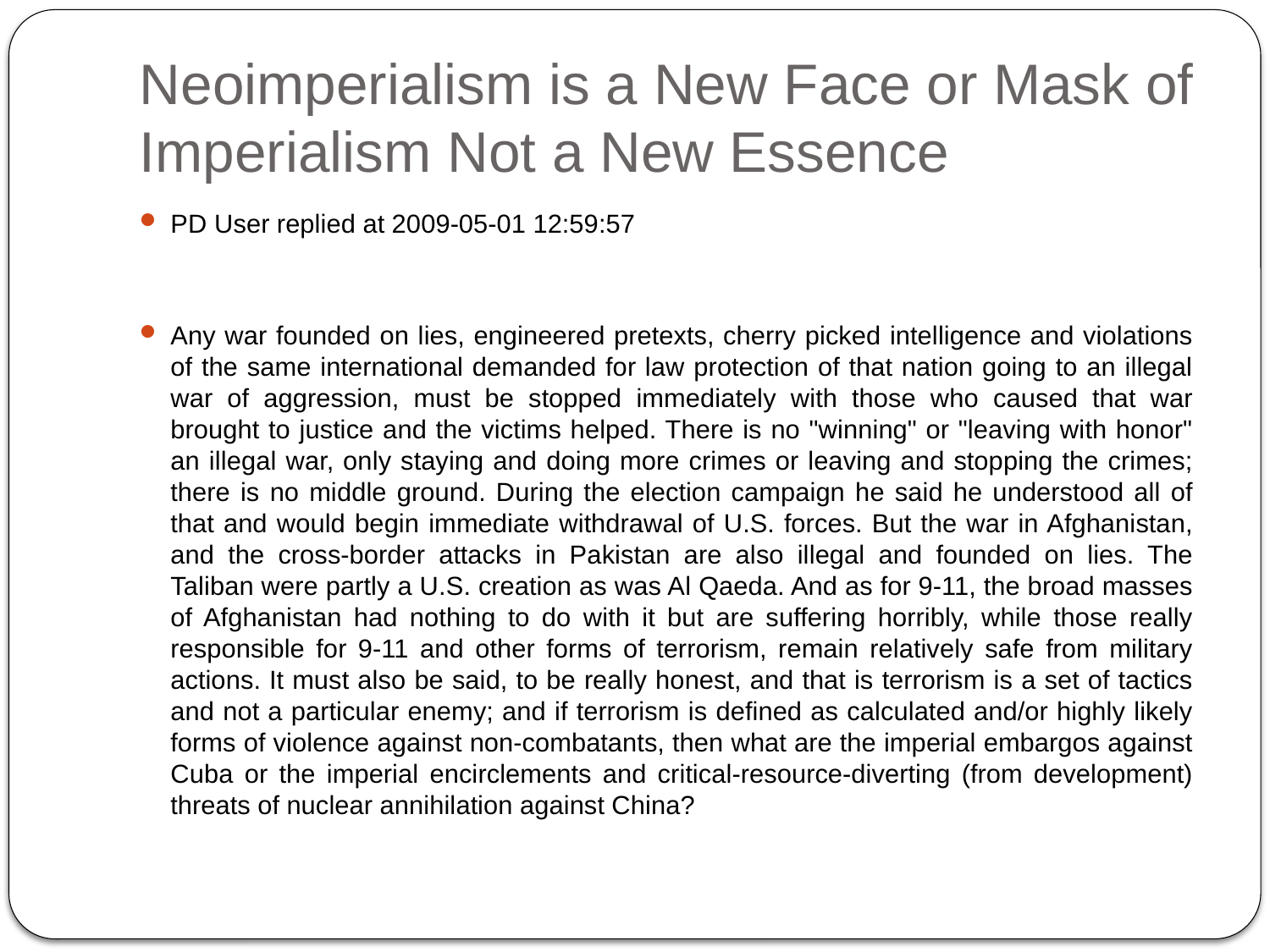

# Neoimperialism is a New Face or Mask of Imperialism Not a New Essence
PD User replied at 2009-05-01 12:59:57

Any war founded on lies, engineered pretexts, cherry picked intelligence and violations of the same international demanded for law protection of that nation going to an illegal war of aggression, must be stopped immediately with those who caused that war brought to justice and the victims helped. There is no "winning" or "leaving with honor" an illegal war, only staying and doing more crimes or leaving and stopping the crimes; there is no middle ground. During the election campaign he said he understood all of that and would begin immediate withdrawal of U.S. forces. But the war in Afghanistan, and the cross-border attacks in Pakistan are also illegal and founded on lies. The Taliban were partly a U.S. creation as was Al Qaeda. And as for 9-11, the broad masses of Afghanistan had nothing to do with it but are suffering horribly, while those really responsible for 9-11 and other forms of terrorism, remain relatively safe from military actions. It must also be said, to be really honest, and that is terrorism is a set of tactics and not a particular enemy; and if terrorism is defined as calculated and/or highly likely forms of violence against non-combatants, then what are the imperial embargos against Cuba or the imperial encirclements and critical-resource-diverting (from development) threats of nuclear annihilation against China?